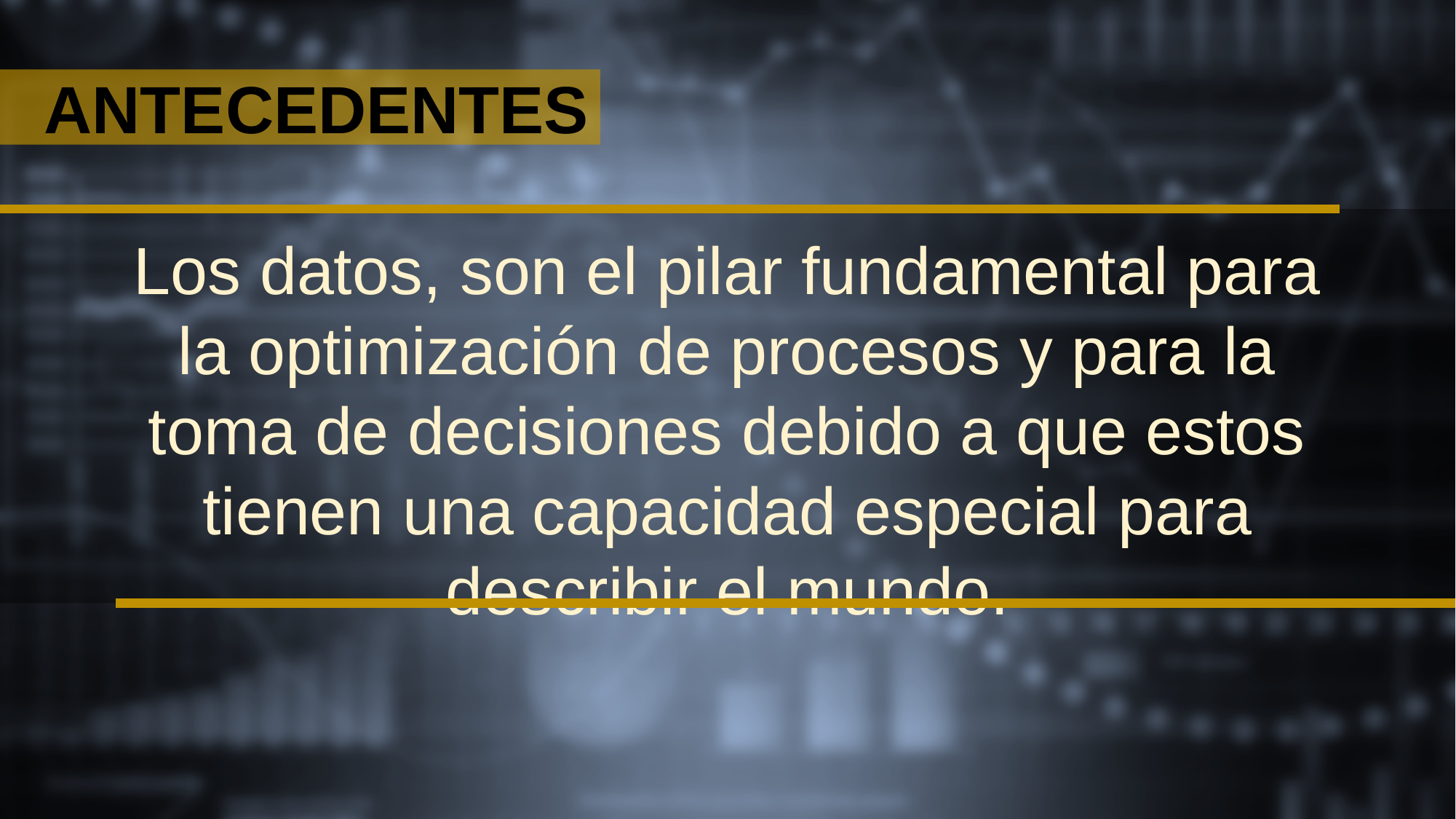

ANTECEDENTES

Los datos, son el pilar fundamental para la optimización de procesos y para la toma de decisiones debido a que estos tienen una capacidad especial para describir el mundo.